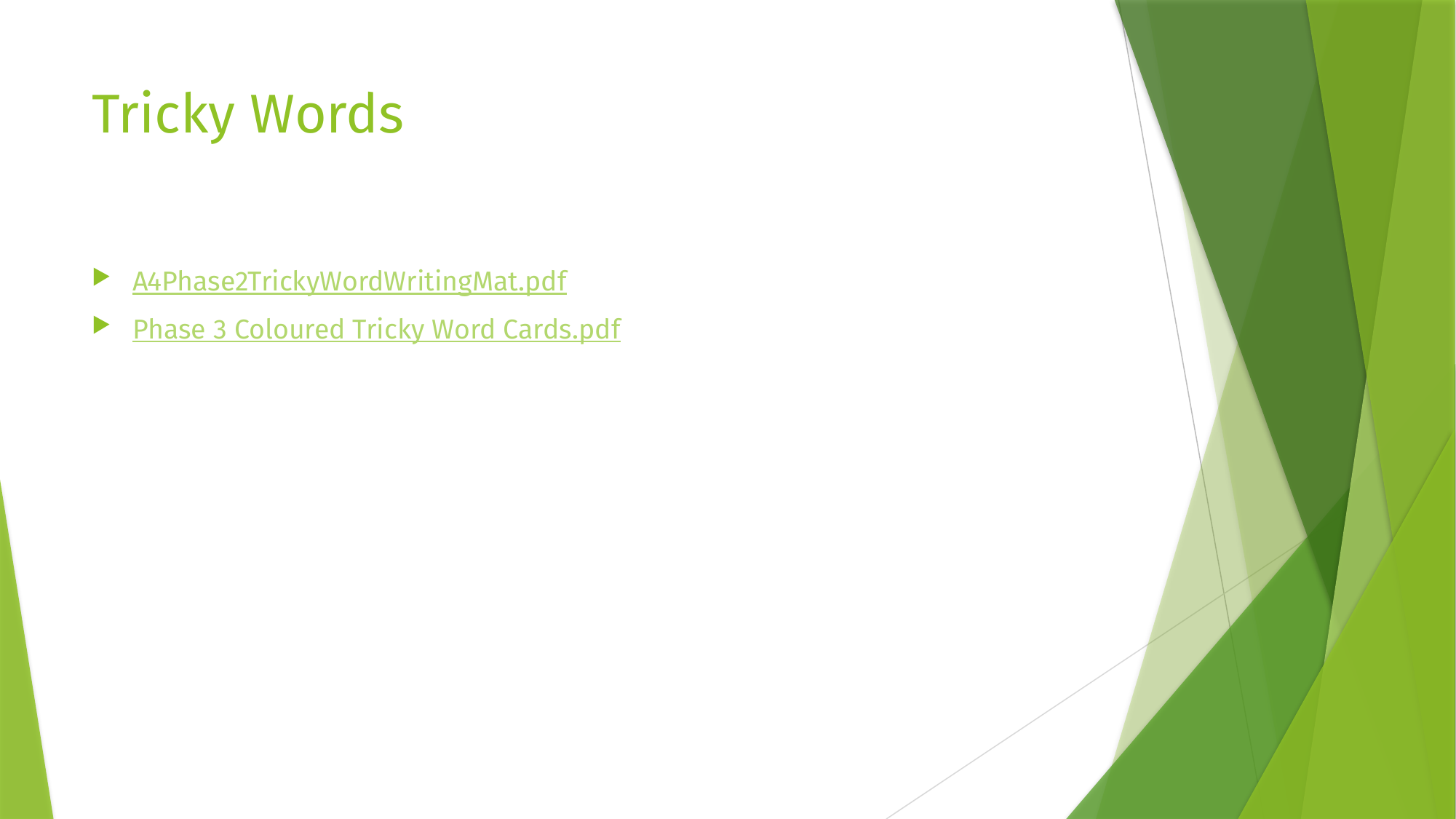

# Tricky Words
A4Phase2TrickyWordWritingMat.pdf
Phase 3 Coloured Tricky Word Cards.pdf